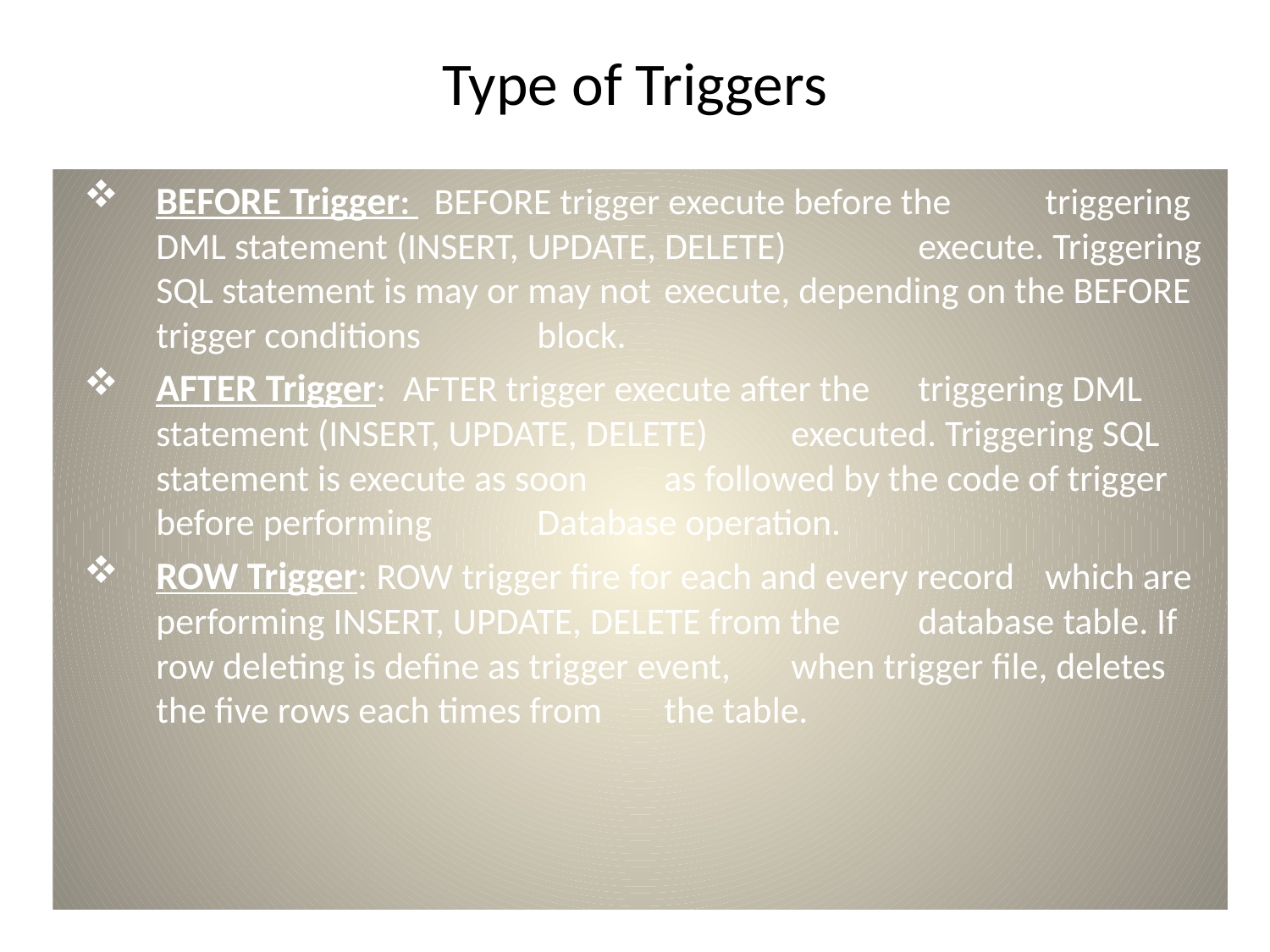

# Type of Triggers
BEFORE Trigger:   BEFORE trigger execute before the 	triggering DML statement (INSERT, UPDATE, DELETE) 	execute. Triggering SQL statement is may or may not 	execute, depending on the BEFORE trigger conditions 	block.
AFTER Trigger:  AFTER trigger execute after the 	triggering DML statement (INSERT, UPDATE, DELETE) 	executed. Triggering SQL statement is execute as soon 	as followed by the code of trigger before performing 	Database operation.
ROW Trigger: ROW trigger fire for each and every record 	which are performing INSERT, UPDATE, DELETE from the 	database table. If row deleting is define as trigger event, 	when trigger file, deletes the five rows each times from 	the table.